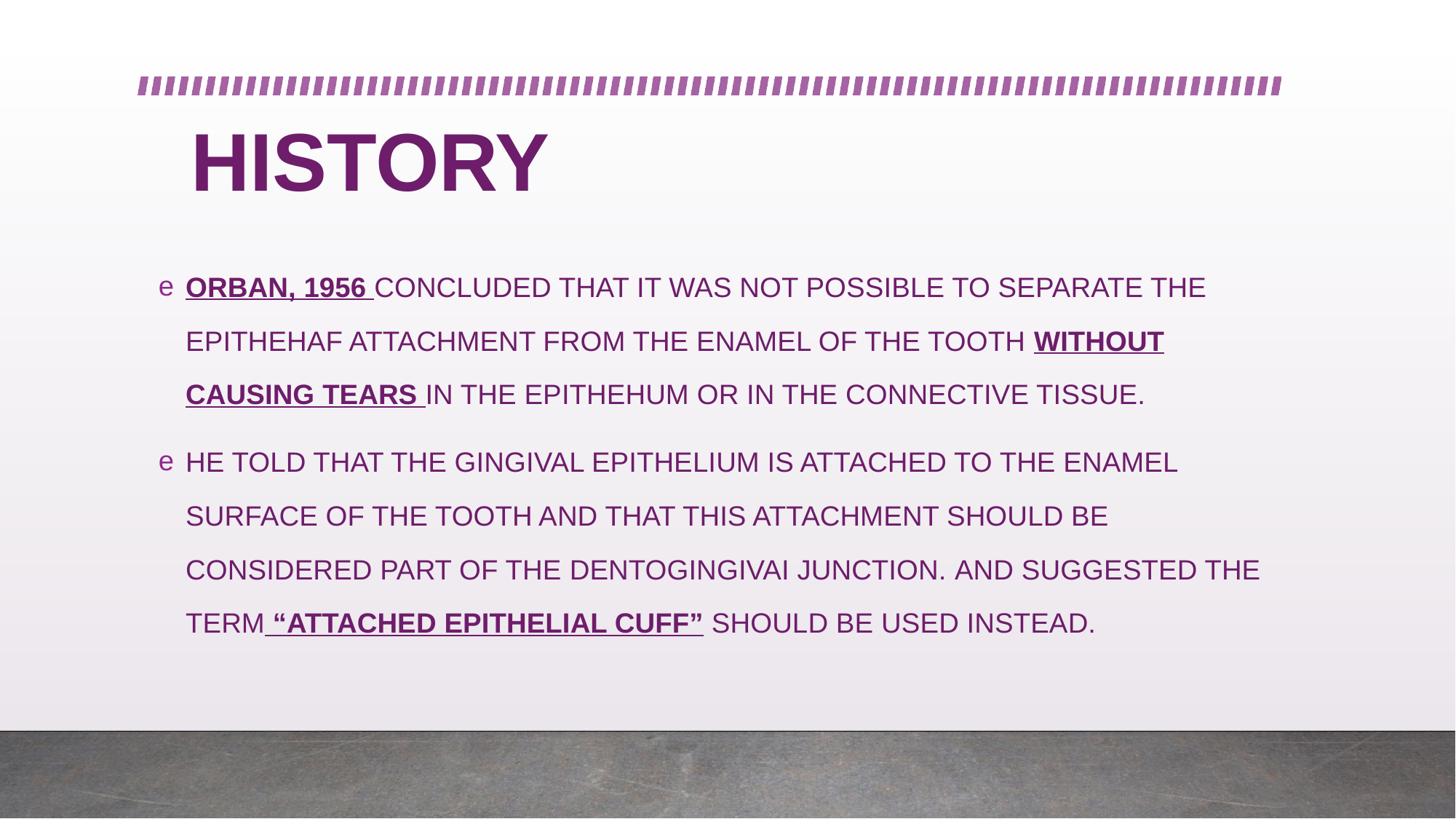

# HISTORY
ORBAN, 1956 CONCLUDED THAT IT WAS NOT POSSIBLE TO SEPARATE THE EPITHEHAF ATTACHMENT FROM THE ENAMEL OF THE TOOTH WITHOUT CAUSING TEARS IN THE EPITHEHUM OR IN THE CONNECTIVE TISSUE.
HE TOLD THAT THE GINGIVAL EPITHELIUM IS ATTACHED TO THE ENAMEL SURFACE OF THE TOOTH AND THAT THIS ATTACHMENT SHOULD BE CONSIDERED PART OF THE DENTOGINGIVAI JUNCTION. AND SUGGESTED THE TERM “ATTACHED EPITHELIAL CUFF” SHOULD BE USED INSTEAD.